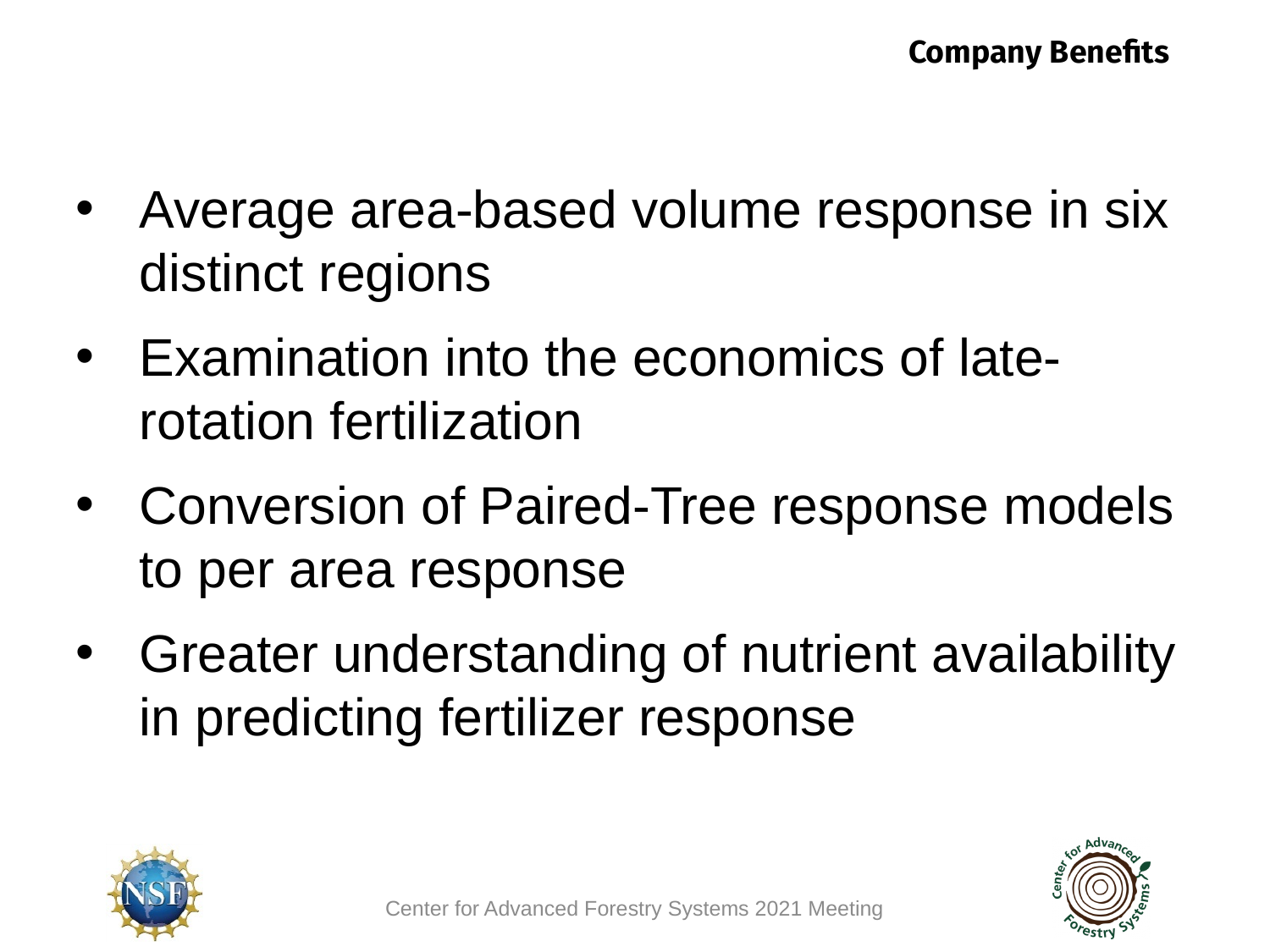

Company Benefits

Average area-based volume response in six distinct regions
Examination into the economics of late-rotation fertilization
Conversion of Paired-Tree response models to per area response
Greater understanding of nutrient availability in predicting fertilizer response

Center for Advanced Forestry Systems 2021 Meeting